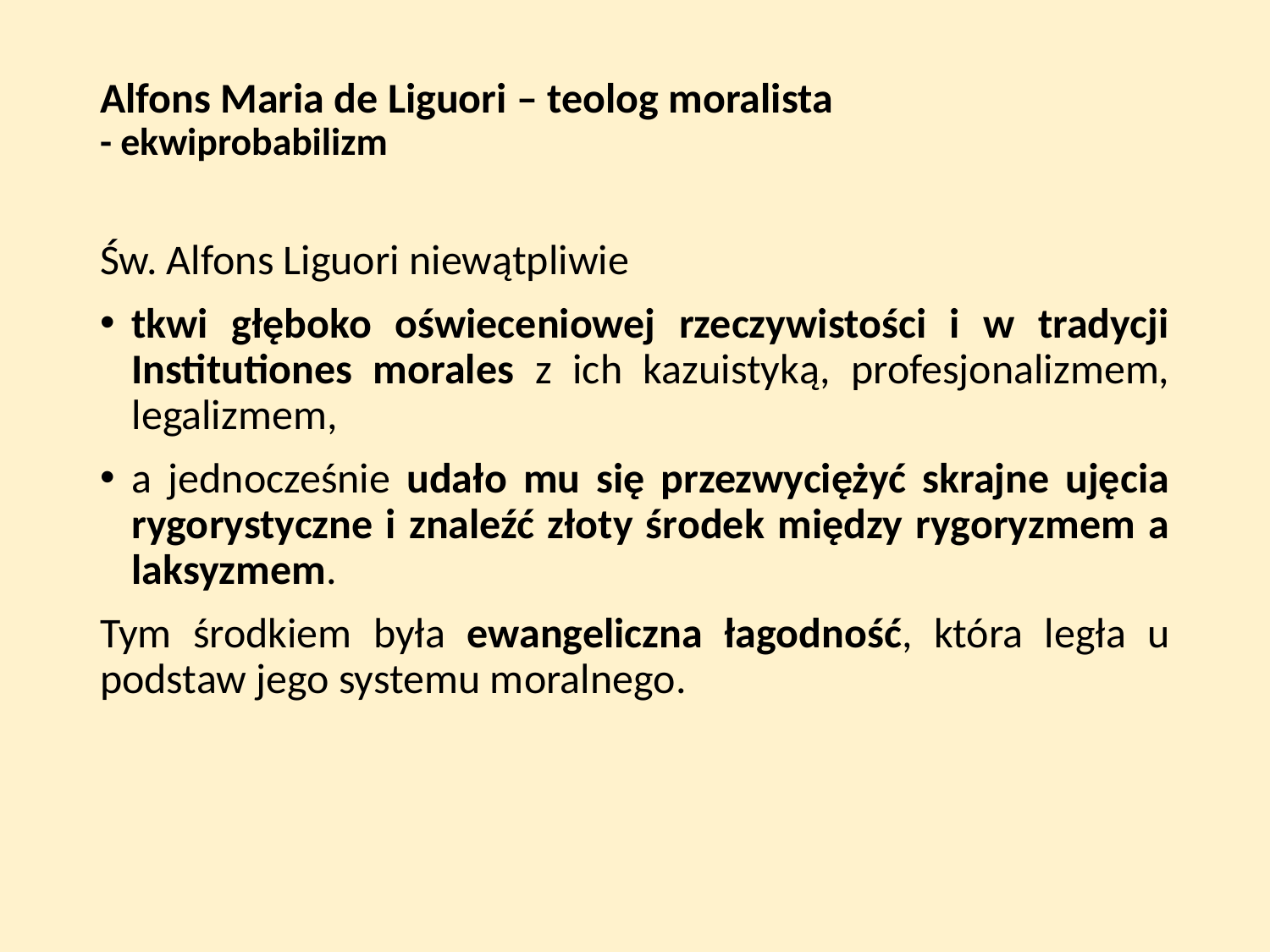

# Alfons Maria de Liguori – teolog moralista - ekwiprobabilizm
Św. Alfons Liguori niewątpliwie
tkwi głęboko oświeceniowej rzeczywistości i w tradycji Institutiones morales z ich kazuistyką, profesjonalizmem, legalizmem,
a jednocześnie udało mu się przezwyciężyć skrajne ujęcia rygorystyczne i znaleźć złoty środek między rygoryzmem a laksyzmem.
Tym środkiem była ewangeliczna łagodność, która legła u podstaw jego systemu moralnego.